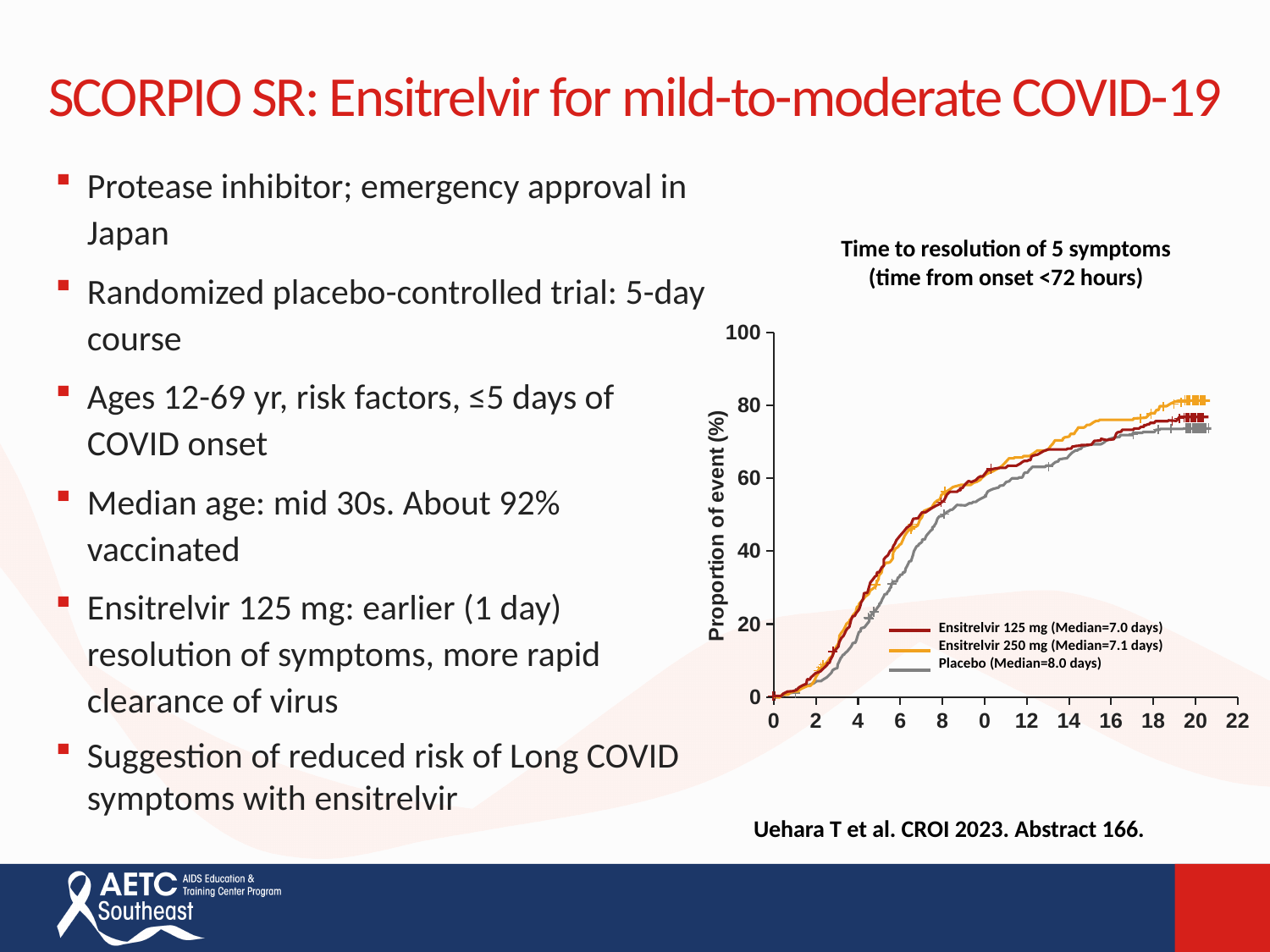

SCORPIO SR: Ensitrelvir for mild-to-moderate COVID-19
Protease inhibitor; emergency approval in Japan
Randomized placebo-controlled trial: 5-day course
Ages 12-69 yr, risk factors, ≤5 days of COVID onset
Median age: mid 30s. About 92% vaccinated
Ensitrelvir 125 mg: earlier (1 day) resolution of symptoms, more rapid clearance of virus
Suggestion of reduced risk of Long COVID symptoms with ensitrelvir

Time to resolution of 5 symptoms
(time from onset <72 hours)

### Chart

| Category | Series 1 |
|---|---|
| 0 | 39.0 |
| 2 | 76.0 |
| 4 | None |
| 6 | None |
| 8 | None |
| 0 | None |
| 12 | None |
| 14 | None |
| 16 | None |
| 18 | None |
| 20 | None |
| 22 | None |

Ensitrelvir 125 mg (Median=7.0 days)
Ensitrelvir 250 mg (Median=7.1 days)
Placebo (Median=8.0 days)
Uehara T et al. CROI 2023. Abstract 166.